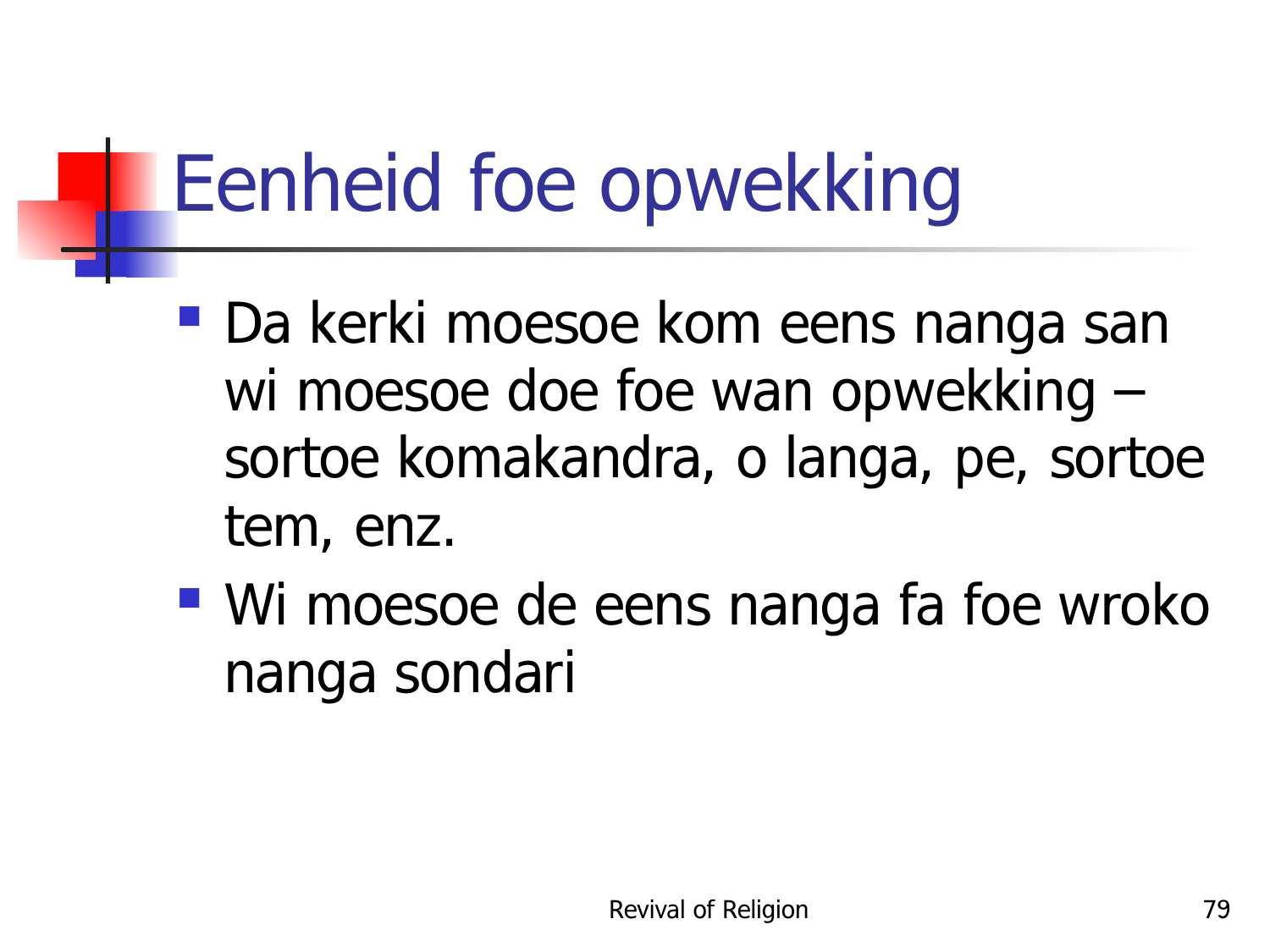

# Eenheid foe opwekking
Da kerki moesoe kom eens nanga san wi moesoe doe foe wan opwekking – sortoe komakandra, o langa, pe, sortoe tem, enz.
Wi moesoe de eens nanga fa foe wroko nanga sondari
Revival of Religion
79